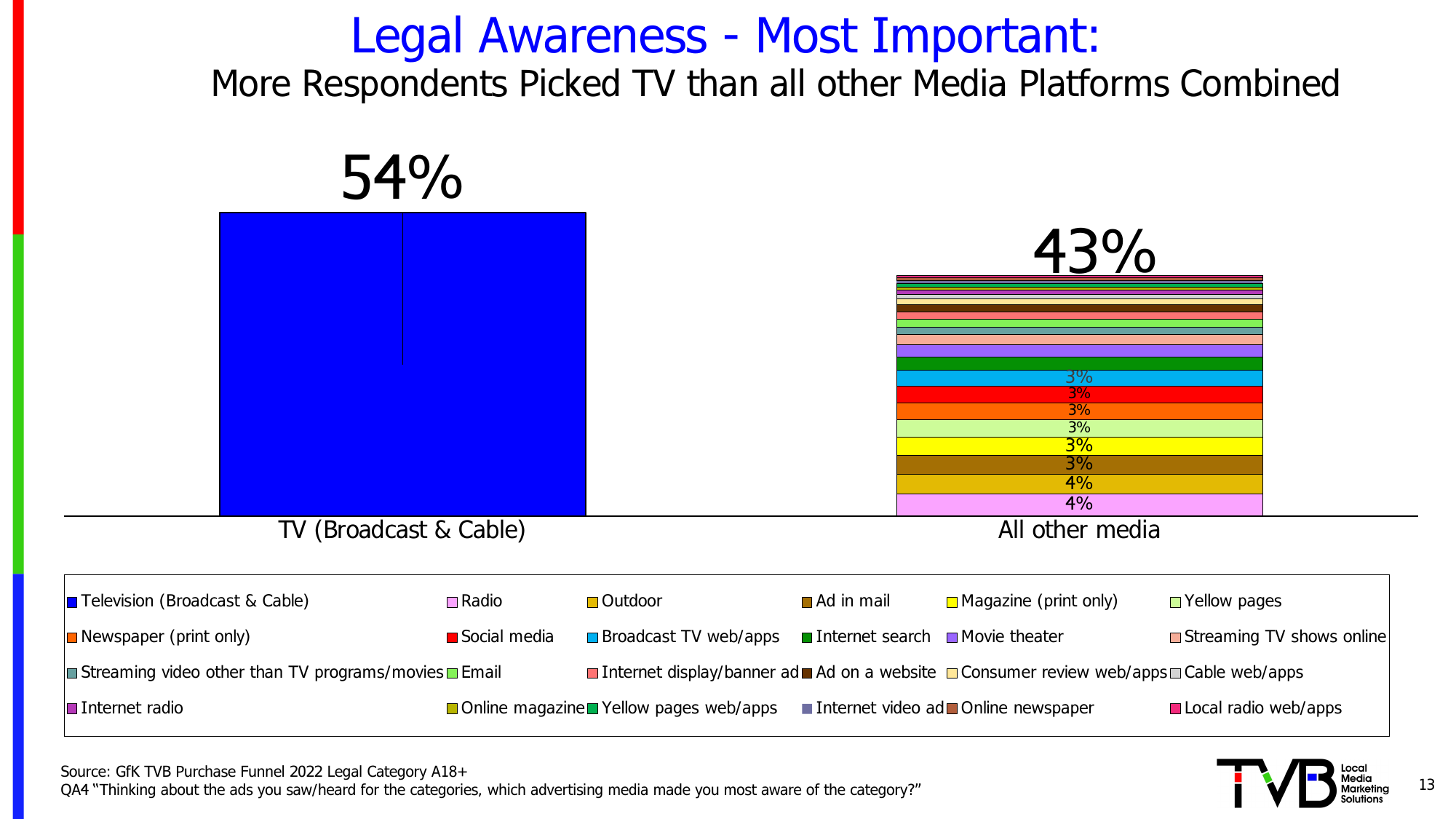

# Legal Awareness - Most Important:
More Respondents Picked TV than all other Media Platforms Combined

### Chart

| Category | Television (Broadcast & Cable) | Radio | Outdoor | Ad in mail | Magazine (print only) | Yellow pages | Newspaper (print only) | Social media | Broadcast TV web/apps | Internet search | Movie theater | Streaming TV shows online | Streaming video other than TV programs/movies | Email | Internet display/banner ad | Ad on a website | Consumer review web/apps | Cable web/apps | Internet radio | Online magazine | Yellow pages web/apps | Internet video ad | Online newspaper | Local radio web/apps |
|---|---|---|---|---|---|---|---|---|---|---|---|---|---|---|---|---|---|---|---|---|---|---|---|---|
| TV (Broadcast & Cable) | 0.539 | None | None | None | None | None | None | None | None | None | None | None | None | None | None | None | None | None | None | None | None | None | None | None |
| All other media | None | 0.039 | 0.035 | 0.034 | 0.032 | 0.031 | 0.03 | 0.03 | 0.028 | 0.023 | 0.022 | 0.018 | 0.014 | 0.014 | 0.013 | 0.013 | 0.01 | 0.008 | 0.007 | 0.006 | 0.006 | 0.005 | 0.005 | 0.004 |
43%
Source: GfK TVB Purchase Funnel 2022 Legal Category A18+
QA4 “Thinking about the ads you saw/heard for the categories, which advertising media made you most aware of the category?”
13